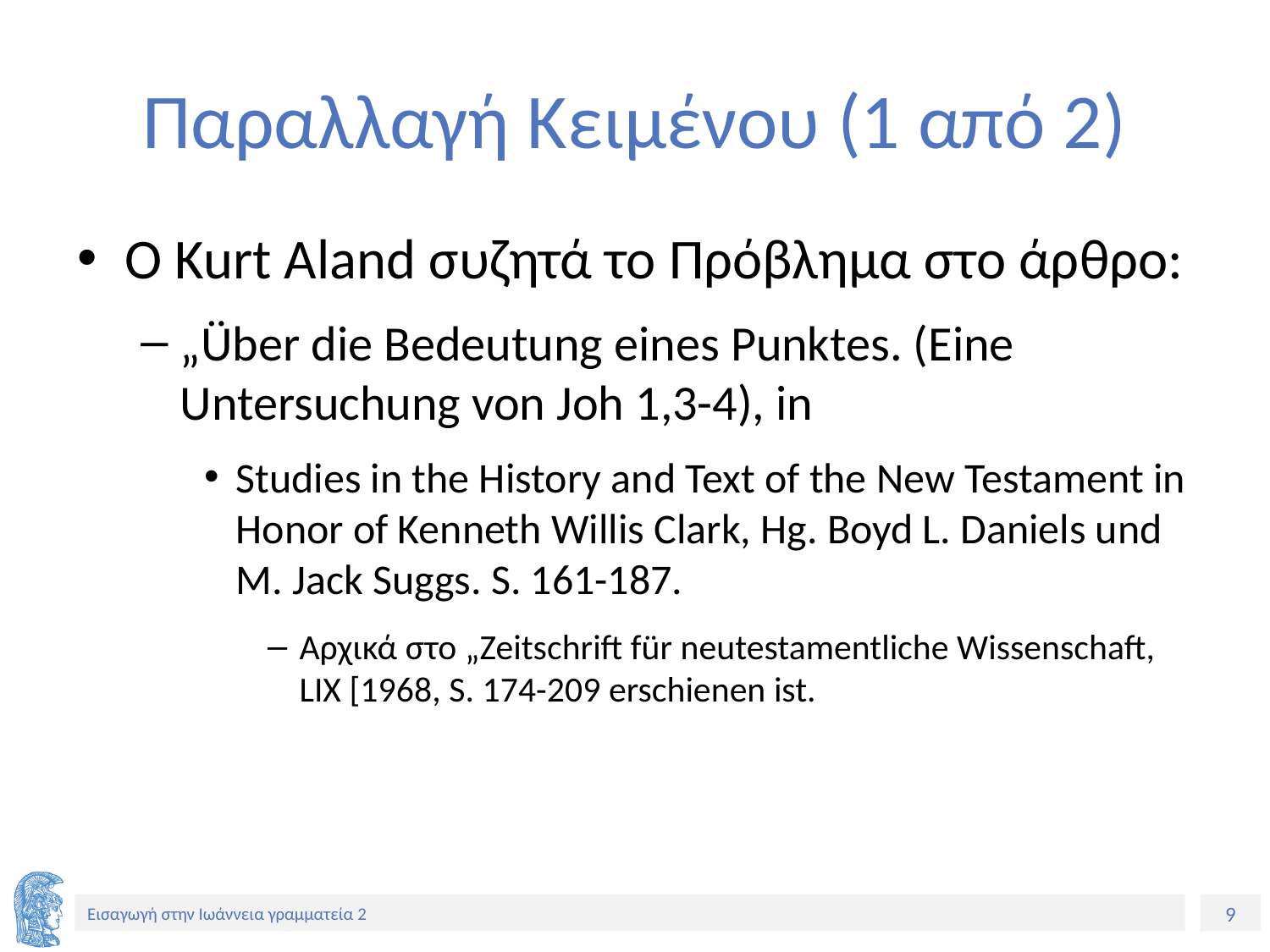

# Παραλλαγή Κειμένου (1 από 2)
Ο Kurt Aland συζητά το Πρόβλημα στο άρθρο:
„Über die Bedeutung eines Punktes. (Eine Untersuchung von Joh 1,3-4), in
Studies in the History and Text of the New Testament in Honor of Kenneth Willis Clark, Hg. Boyd L. Daniels und M. Jack Suggs. S. 161-187.
Αρχικά στο „Zeitschrift für neutestamentliche Wissenschaft, LIX [1968, S. 174-209 erschienen ist.